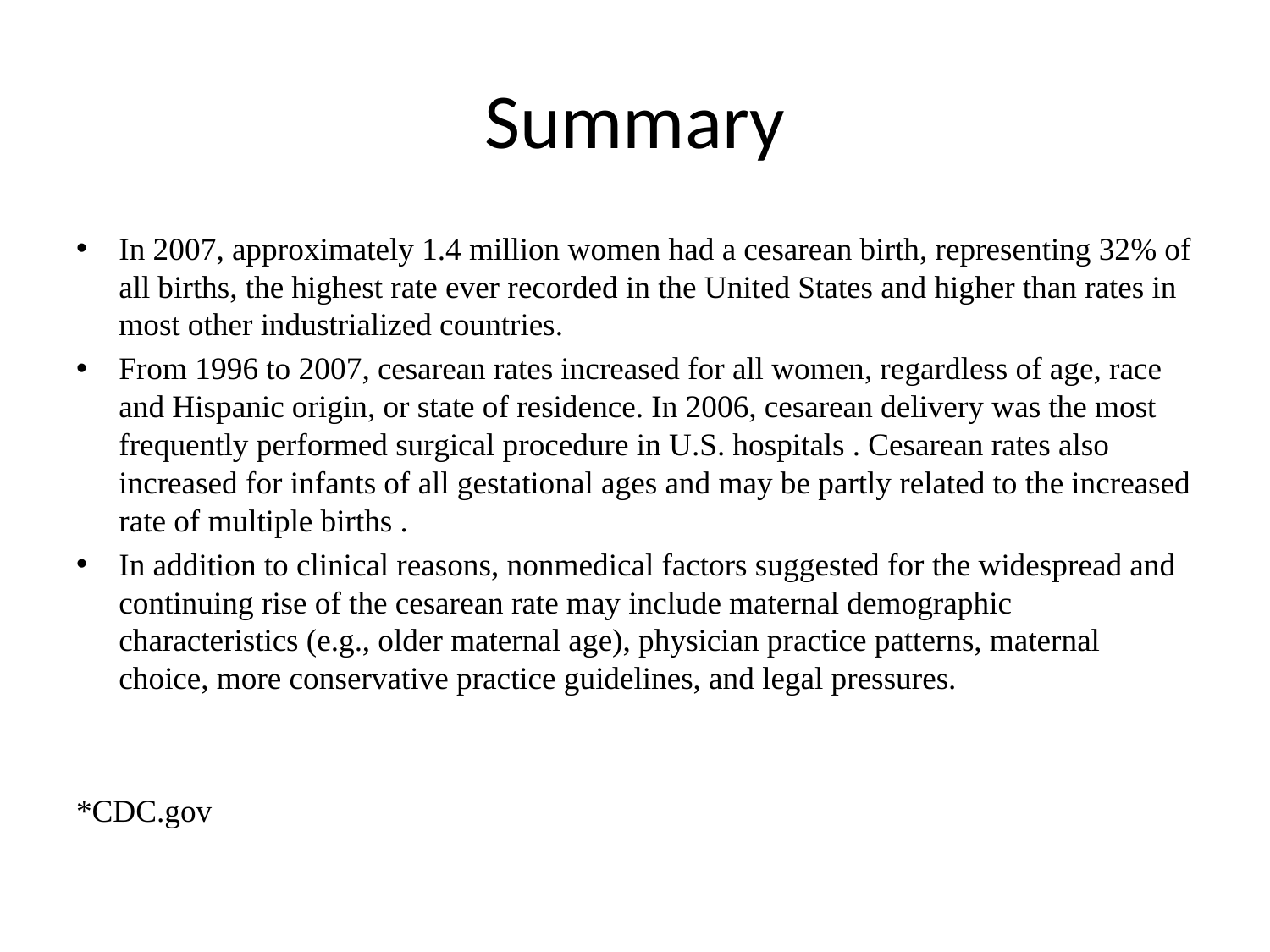

# Summary
In 2007, approximately 1.4 million women had a cesarean birth, representing 32% of all births, the highest rate ever recorded in the United States and higher than rates in most other industrialized countries.
From 1996 to 2007, cesarean rates increased for all women, regardless of age, race and Hispanic origin, or state of residence. In 2006, cesarean delivery was the most frequently performed surgical procedure in U.S. hospitals . Cesarean rates also increased for infants of all gestational ages and may be partly related to the increased rate of multiple births .
In addition to clinical reasons, nonmedical factors suggested for the widespread and continuing rise of the cesarean rate may include maternal demographic characteristics (e.g., older maternal age), physician practice patterns, maternal choice, more conservative practice guidelines, and legal pressures.

*CDC.gov